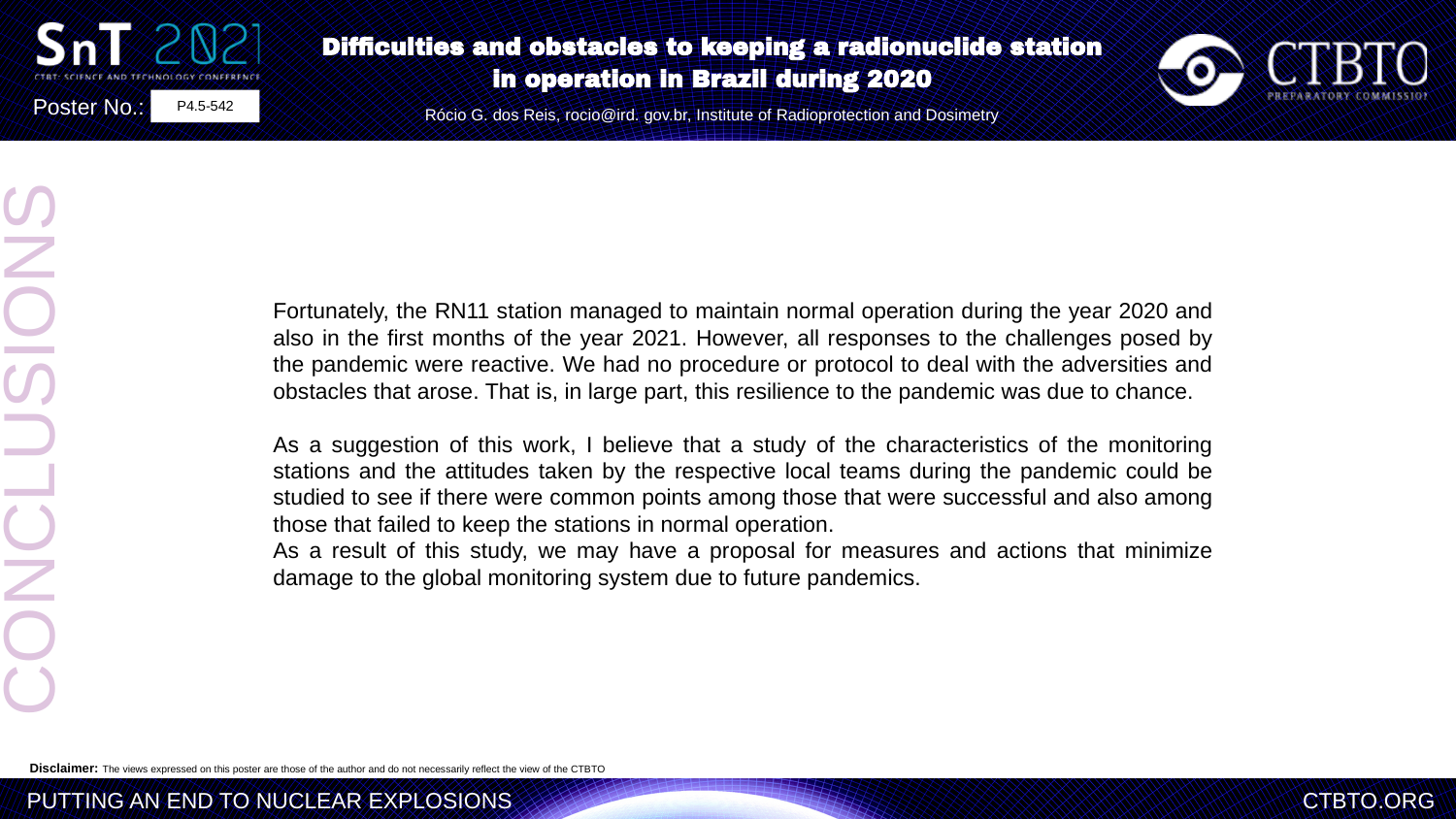

Difficulties and obstacles to keeping a radionuclide station in operation in Brazil during 2020
Rócio G. dos Reis, rocio@ird. gov.br, Institute of Radioprotection and Dosimetry
P4.5-542
Fortunately, the RN11 station managed to maintain normal operation during the year 2020 and also in the first months of the year 2021. However, all responses to the challenges posed by the pandemic were reactive. We had no procedure or protocol to deal with the adversities and obstacles that arose. That is, in large part, this resilience to the pandemic was due to chance.

As a suggestion of this work, I believe that a study of the characteristics of the monitoring stations and the attitudes taken by the respective local teams during the pandemic could be studied to see if there were common points among those that were successful and also among those that failed to keep the stations in normal operation.
As a result of this study, we may have a proposal for measures and actions that minimize damage to the global monitoring system due to future pandemics.
CONCLUSIONS